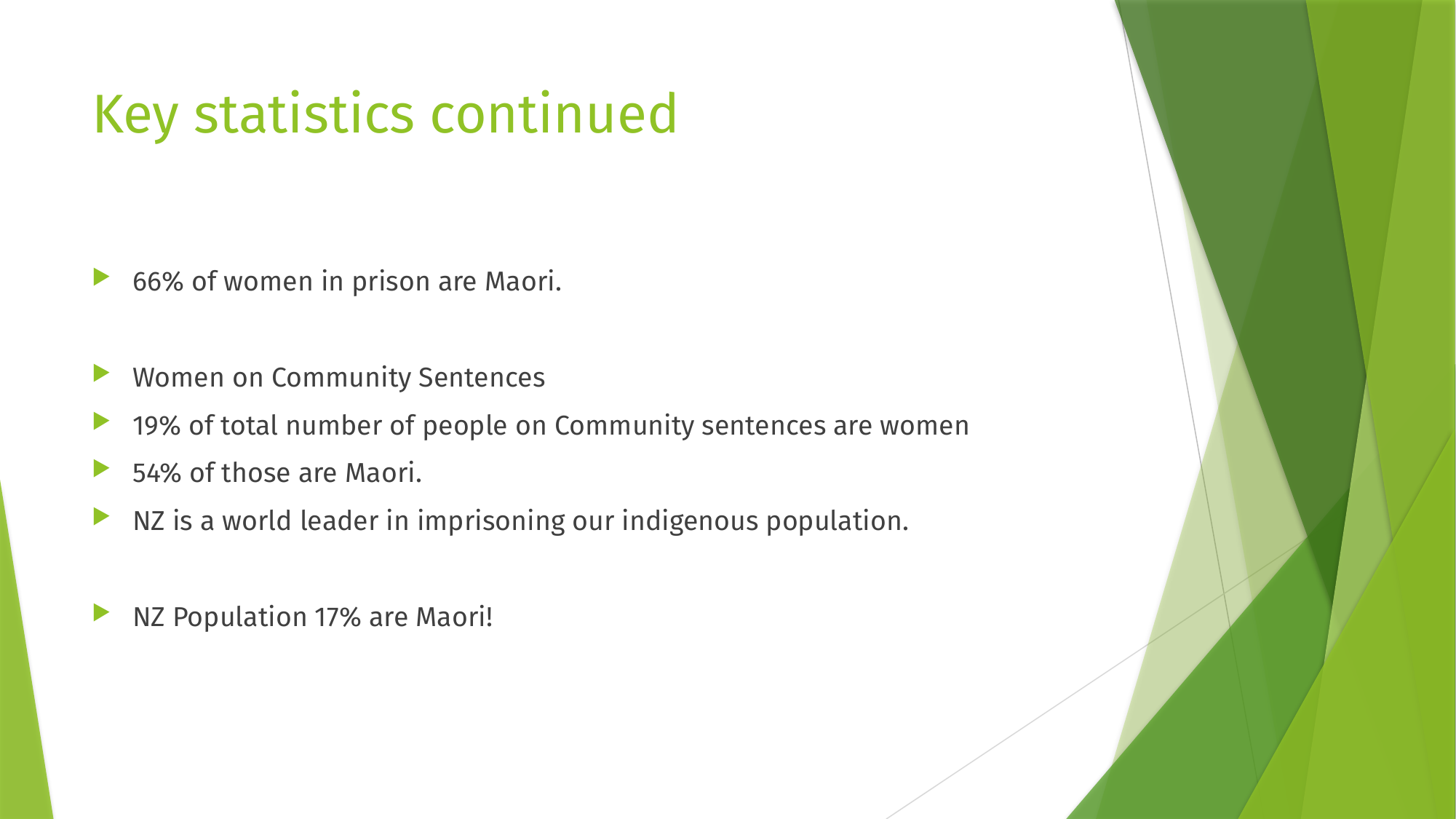

# Key statistics continued
66% of women in prison are Maori.

Women on Community Sentences
19% of total number of people on Community sentences are women
54% of those are Maori.
NZ is a world leader in imprisoning our indigenous population.

NZ Population 17% are Maori!